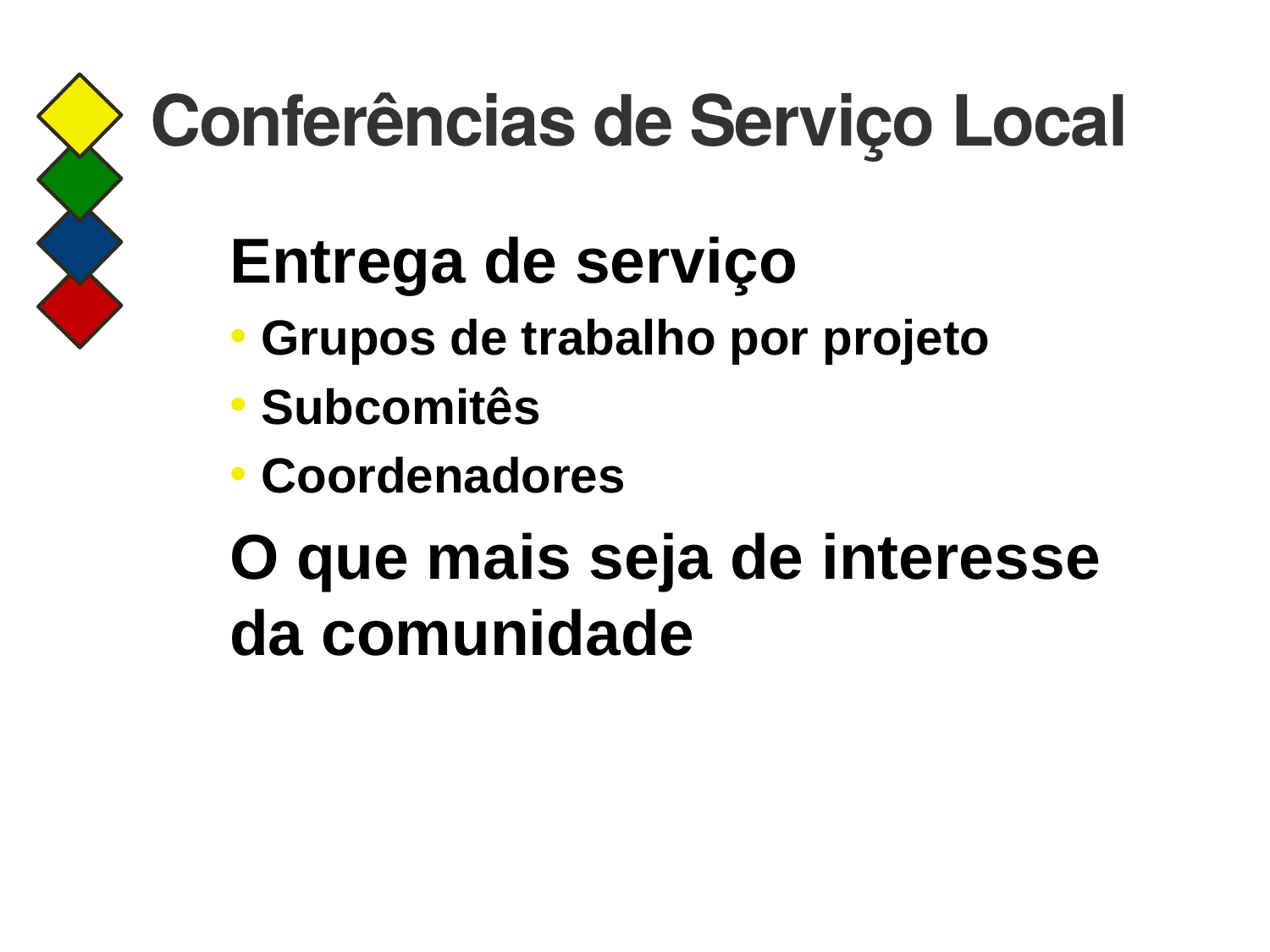

# Conferências de Serviço Local
Entrega de serviço
Grupos de trabalho por projeto
Subcomitês
Coordenadores
O que mais seja de interesse da comunidade